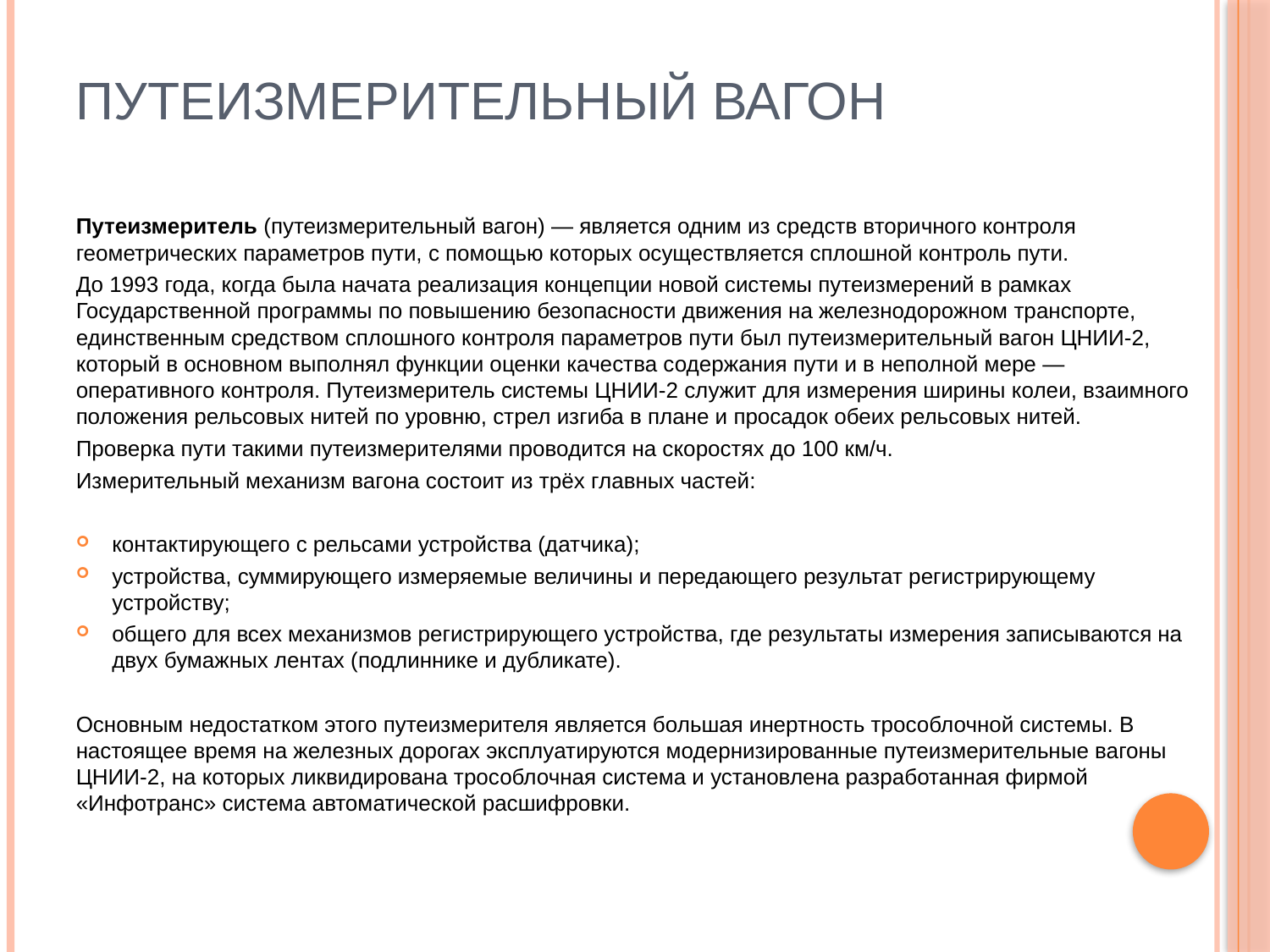

# Путеизмерительный вагон
Путеизмеритель (путеизмерительный вагон) — является одним из средств вторичного контроля геометрических параметров пути, с помощью которых осуществляется сплошной контроль пути.
До 1993 года, когда была начата реализация концепции новой системы путеизмерений в рамках Государственной программы по повышению безопасности движения на железнодорожном транспорте, единственным средством сплошного контроля параметров пути был путеизмерительный вагон ЦНИИ-2, который в основном выполнял функции оценки качества содержания пути и в неполной мере — оперативного контроля. Путеизмеритель системы ЦНИИ-2 служит для измерения ширины колеи, взаимного положения рельсовых нитей по уровню, стрел изгиба в плане и просадок обеих рельсовых нитей.
Проверка пути такими путеизмерителями проводится на скоростях до 100 км/ч.
Измерительный механизм вагона состоит из трёх главных частей:

контактирующего с рельсами устройства (датчика);
устройства, суммирующего измеряемые величины и передающего результат регистрирующему устройству;
общего для всех механизмов регистрирующего устройства, где результаты измерения записываются на двух бумажных лентах (подлиннике и дубликате).

Основным недостатком этого путеизмерителя является большая инертность трособлочной системы. В настоящее время на железных дорогах эксплуатируются модернизированные путеизмерительные вагоны ЦНИИ-2, на которых ликвидирована трособлочная система и установлена разработанная фирмой «Инфотранс» система автоматической расшифровки.